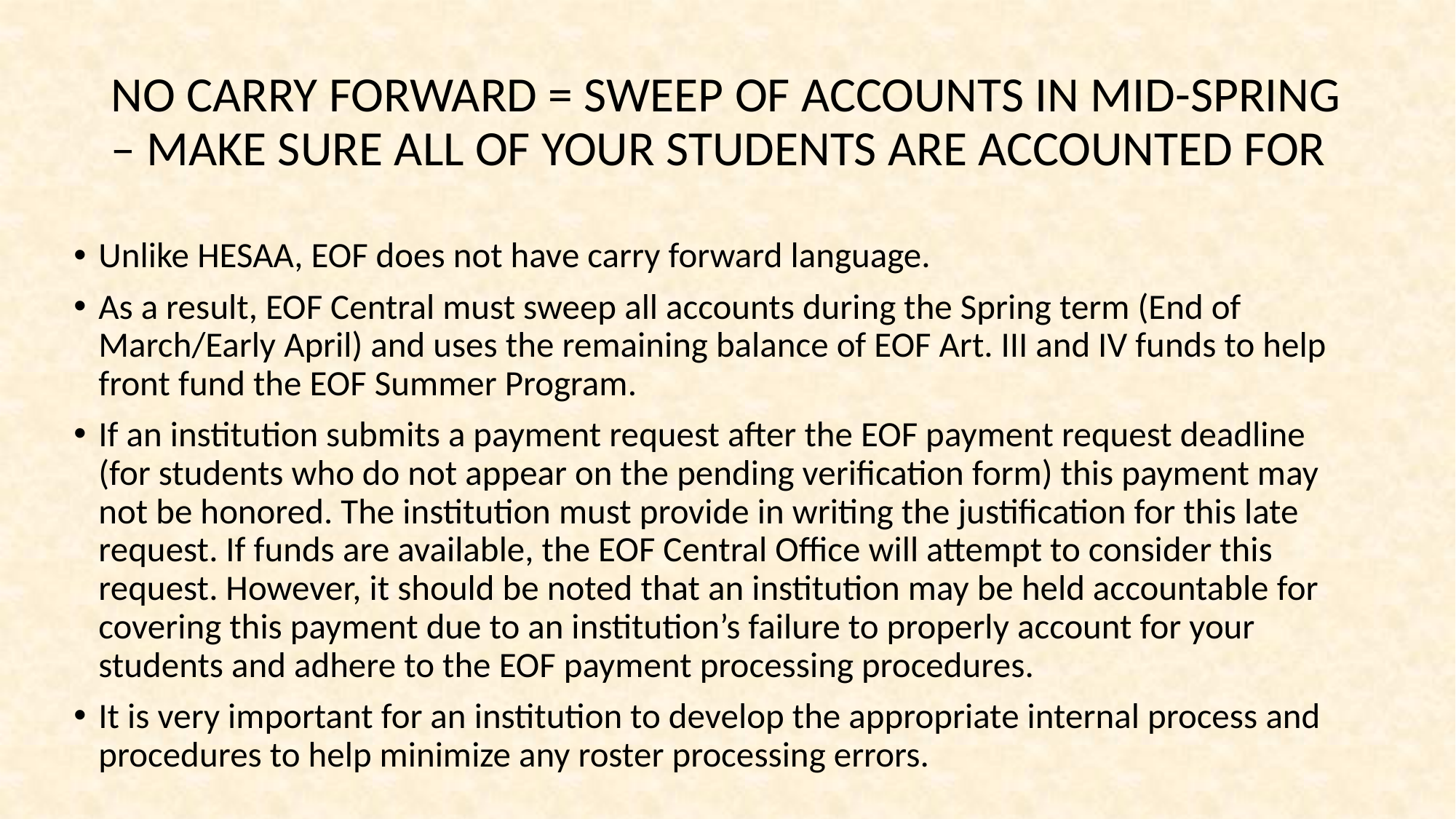

# NO CARRY FORWARD = SWEEP OF ACCOUNTS IN MID-SPRING – MAKE SURE ALL OF YOUR STUDENTS ARE ACCOUNTED FOR
Unlike HESAA, EOF does not have carry forward language.
As a result, EOF Central must sweep all accounts during the Spring term (End of March/Early April) and uses the remaining balance of EOF Art. III and IV funds to help front fund the EOF Summer Program.
If an institution submits a payment request after the EOF payment request deadline (for students who do not appear on the pending verification form) this payment may not be honored. The institution must provide in writing the justification for this late request. If funds are available, the EOF Central Office will attempt to consider this request. However, it should be noted that an institution may be held accountable for covering this payment due to an institution’s failure to properly account for your students and adhere to the EOF payment processing procedures.
It is very important for an institution to develop the appropriate internal process and procedures to help minimize any roster processing errors.